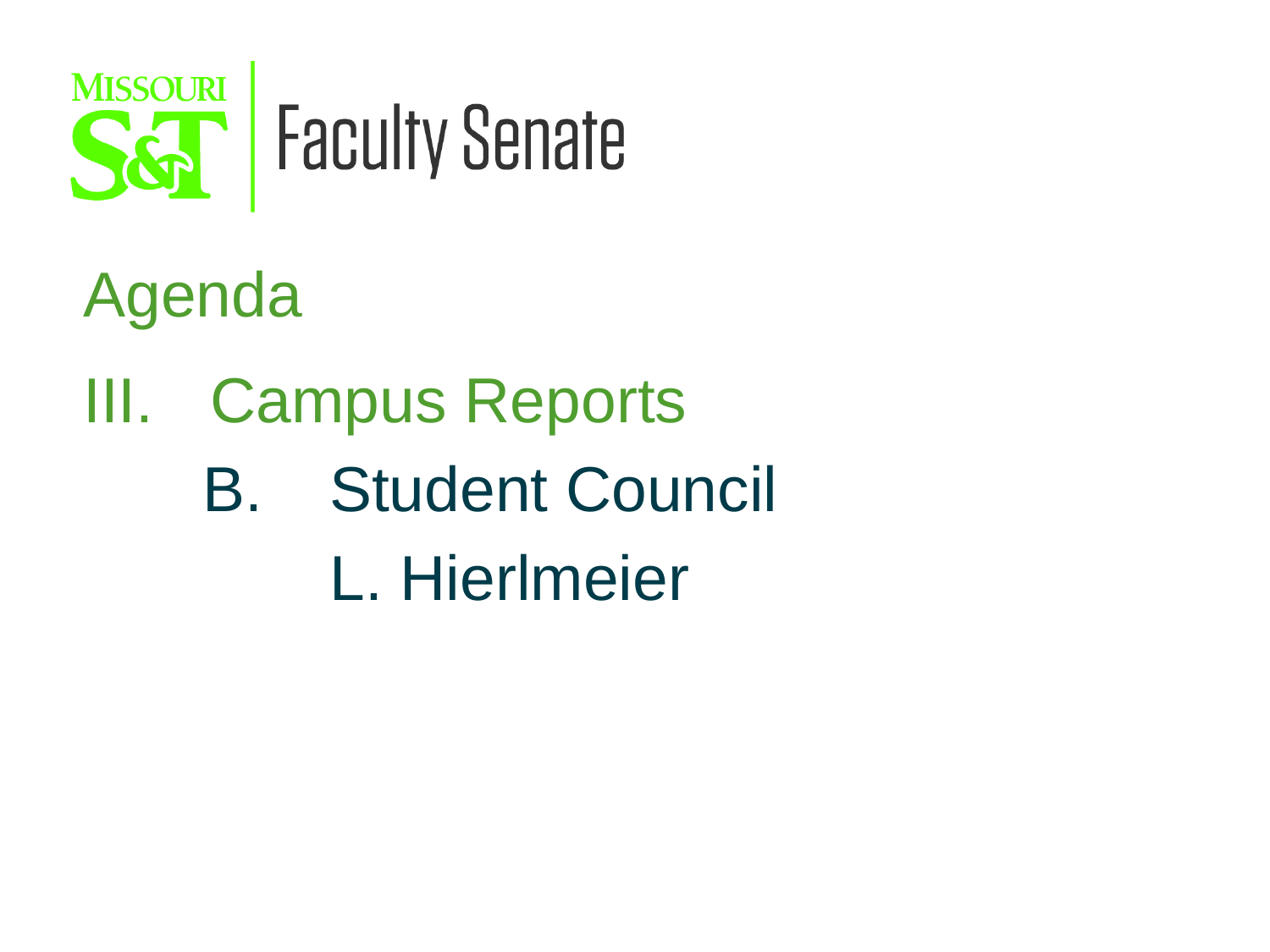

Agenda
III.	Campus Reports
	B.	Student Council
		L. Hierlmeier